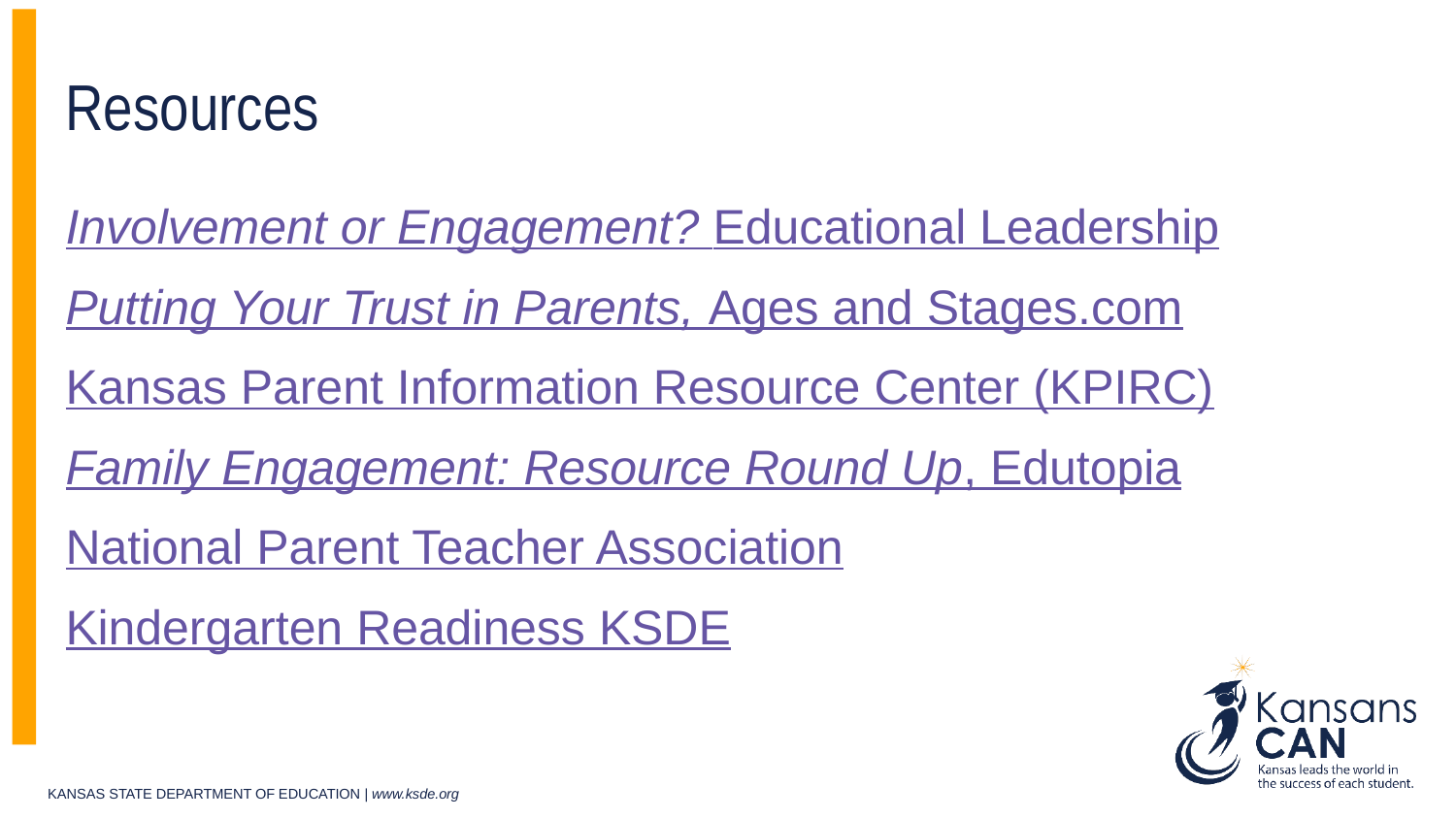

# Resources
Involvement or Engagement? Educational Leadership
Putting Your Trust in Parents, Ages and Stages.com
Kansas Parent Information Resource Center (KPIRC)
Family Engagement: Resource Round Up, Edutopia
National Parent Teacher Association
Kindergarten Readiness KSDE